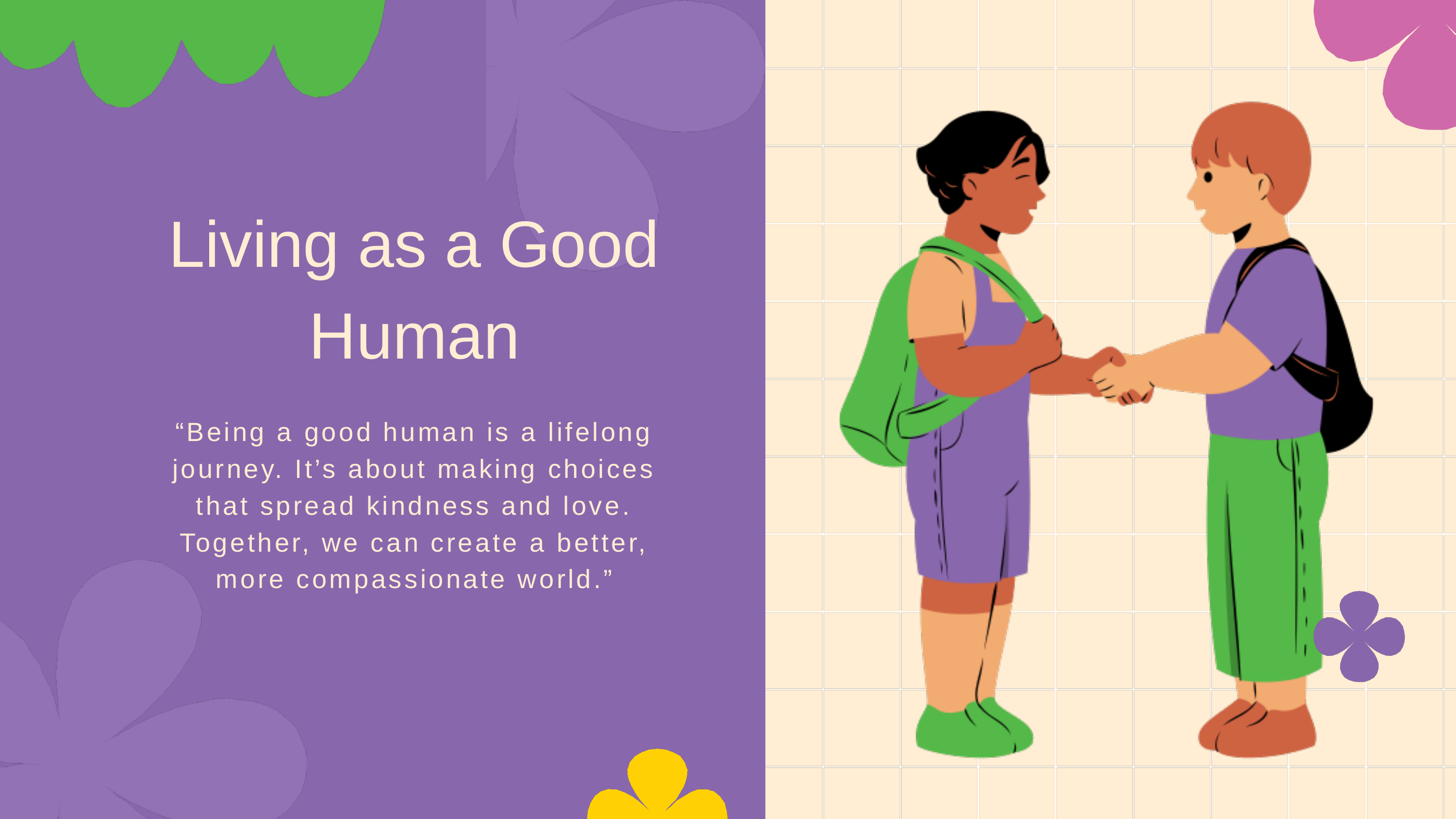

Living as a Good Human
“Being a good human is a lifelong journey. It’s about making choices that spread kindness and love. Together, we can create a better, more compassionate world.”